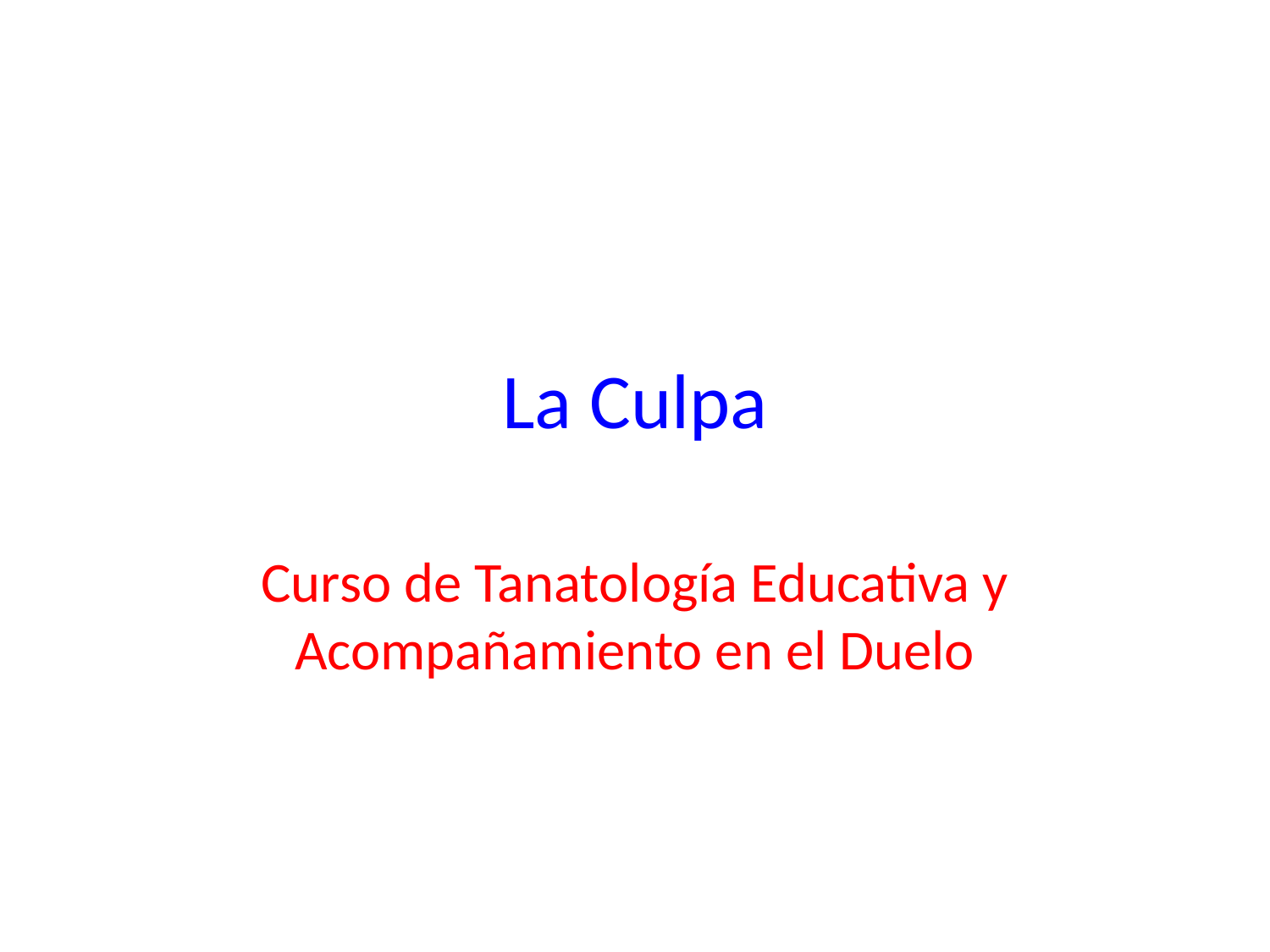

# La Culpa
Curso de Tanatología Educativa y Acompañamiento en el Duelo